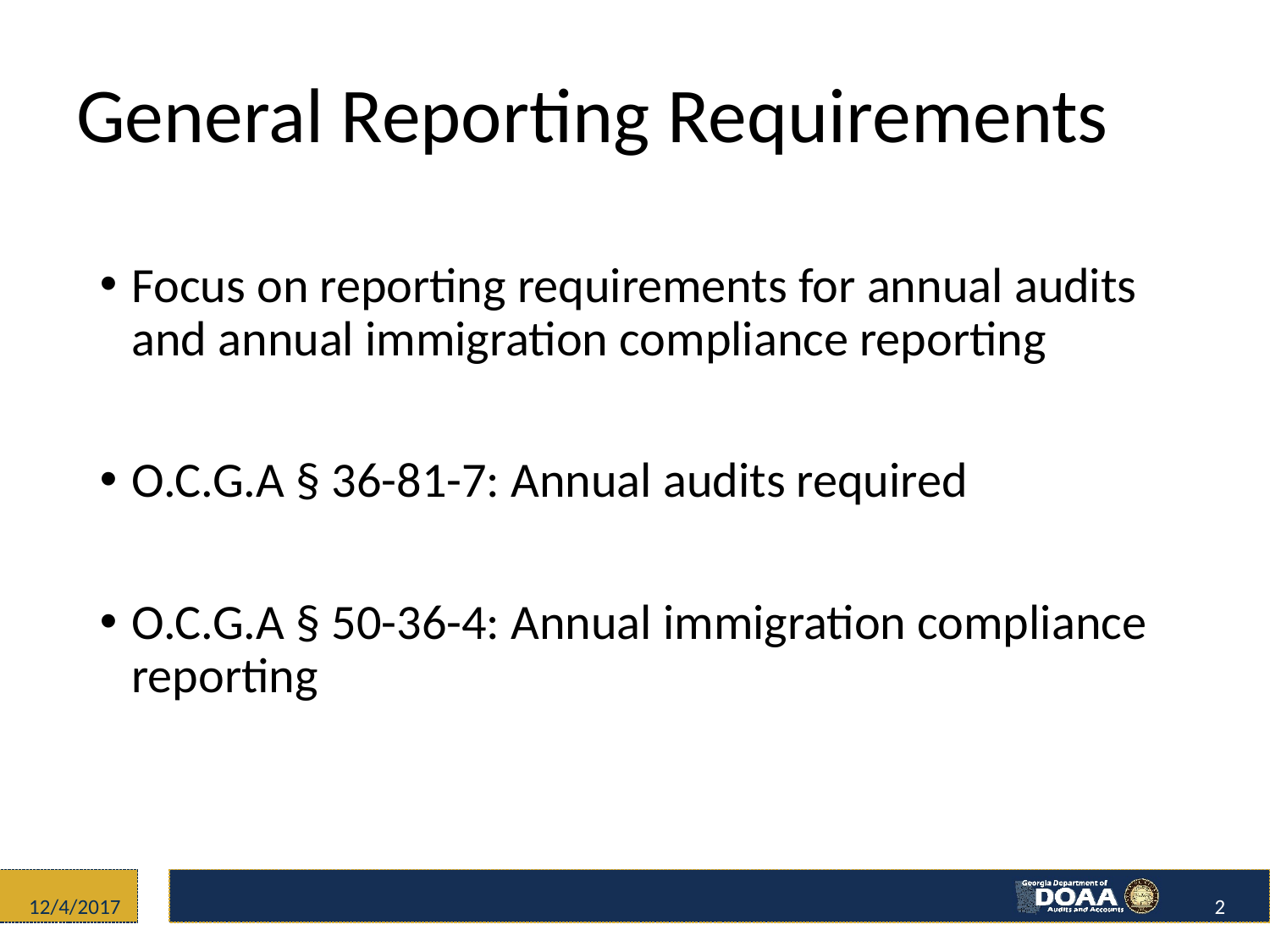

# General Reporting Requirements
Focus on reporting requirements for annual audits and annual immigration compliance reporting

O.C.G.A § 36-81-7: Annual audits required

O.C.G.A § 50-36-4: Annual immigration compliance reporting

12/4/2017